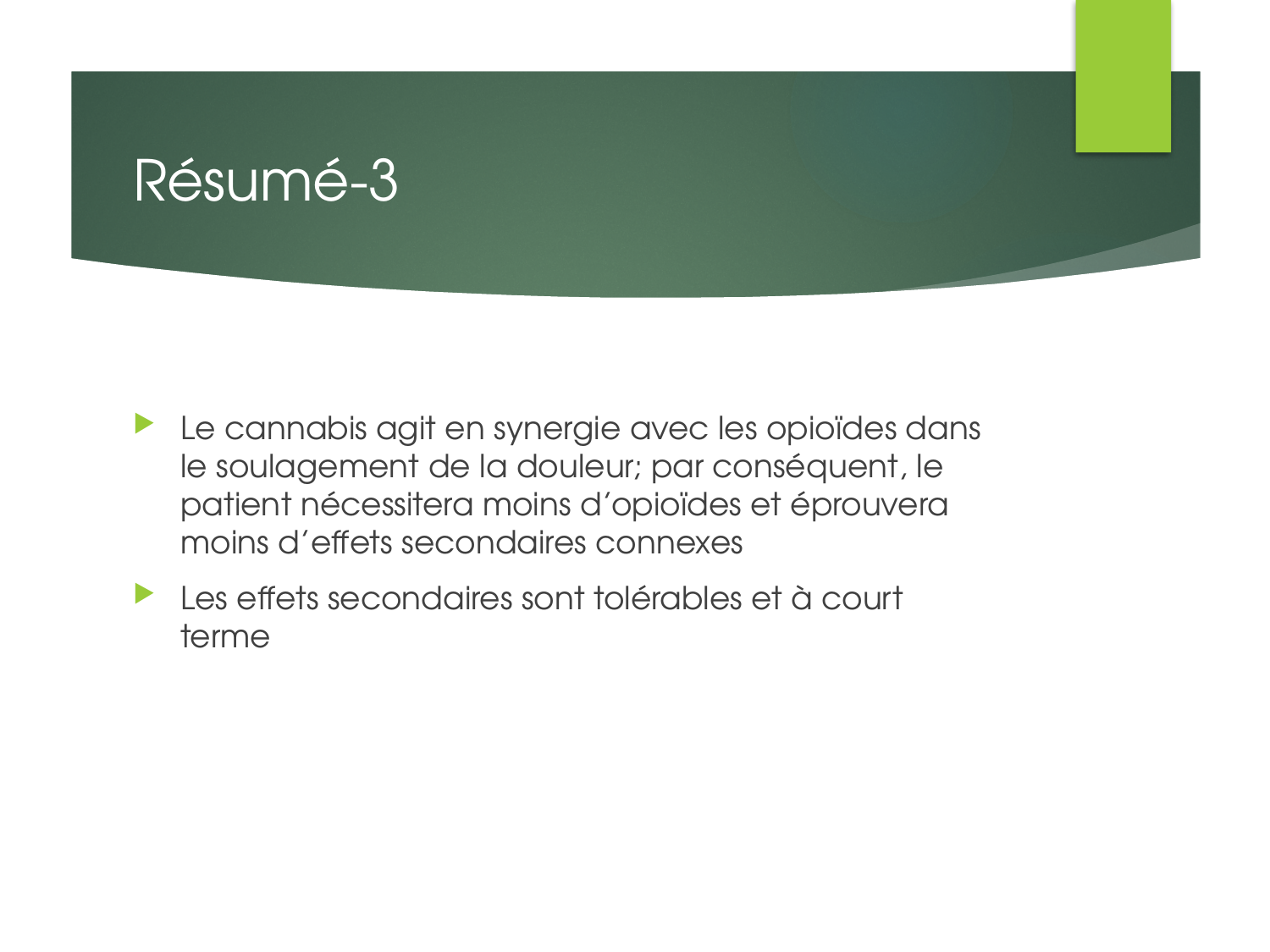

# Résumé-3

Le cannabis agit en synergie avec les opioïdes dans le soulagement de la douleur; par conséquent, le patient nécessitera moins d’opioïdes et éprouvera moins d’effets secondaires connexes
Les effets secondaires sont tolérables et à court terme